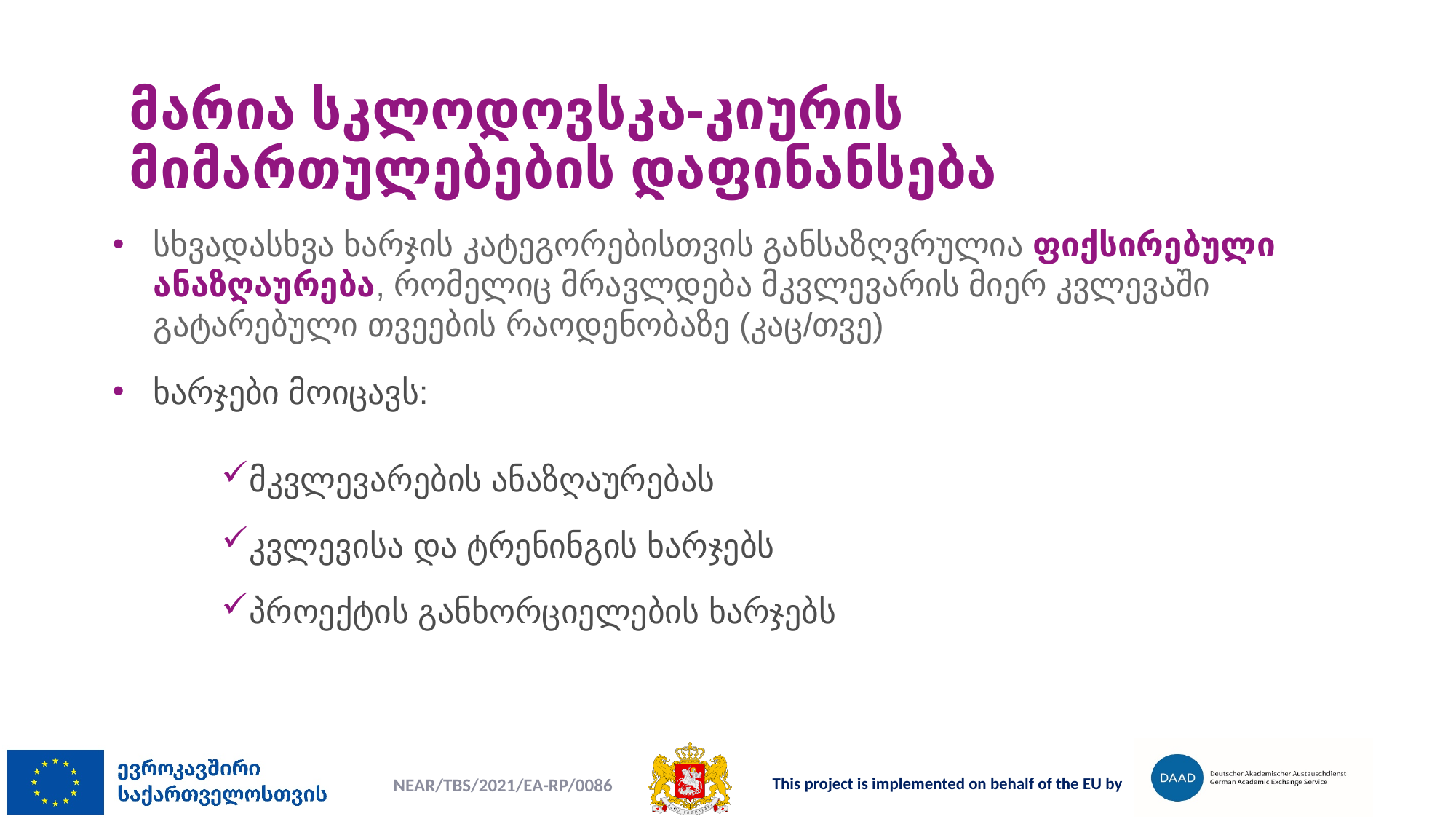

მარია სკლოდოვსკა-კიურის მიმართულებების დაფინანსება
სხვადასხვა ხარჯის კატეგორებისთვის განსაზღვრულია ფიქსირებული ანაზღაურება, რომელიც მრავლდება მკვლევარის მიერ კვლევაში გატარებული თვეების რაოდენობაზე (კაც/თვე)
ხარჯები მოიცავს:

მკვლევარების ანაზღაურებას
კვლევისა და ტრენინგის ხარჯებს
პროექტის განხორციელების ხარჯებს

NEAR/TBS/2021/EA-RP/0086